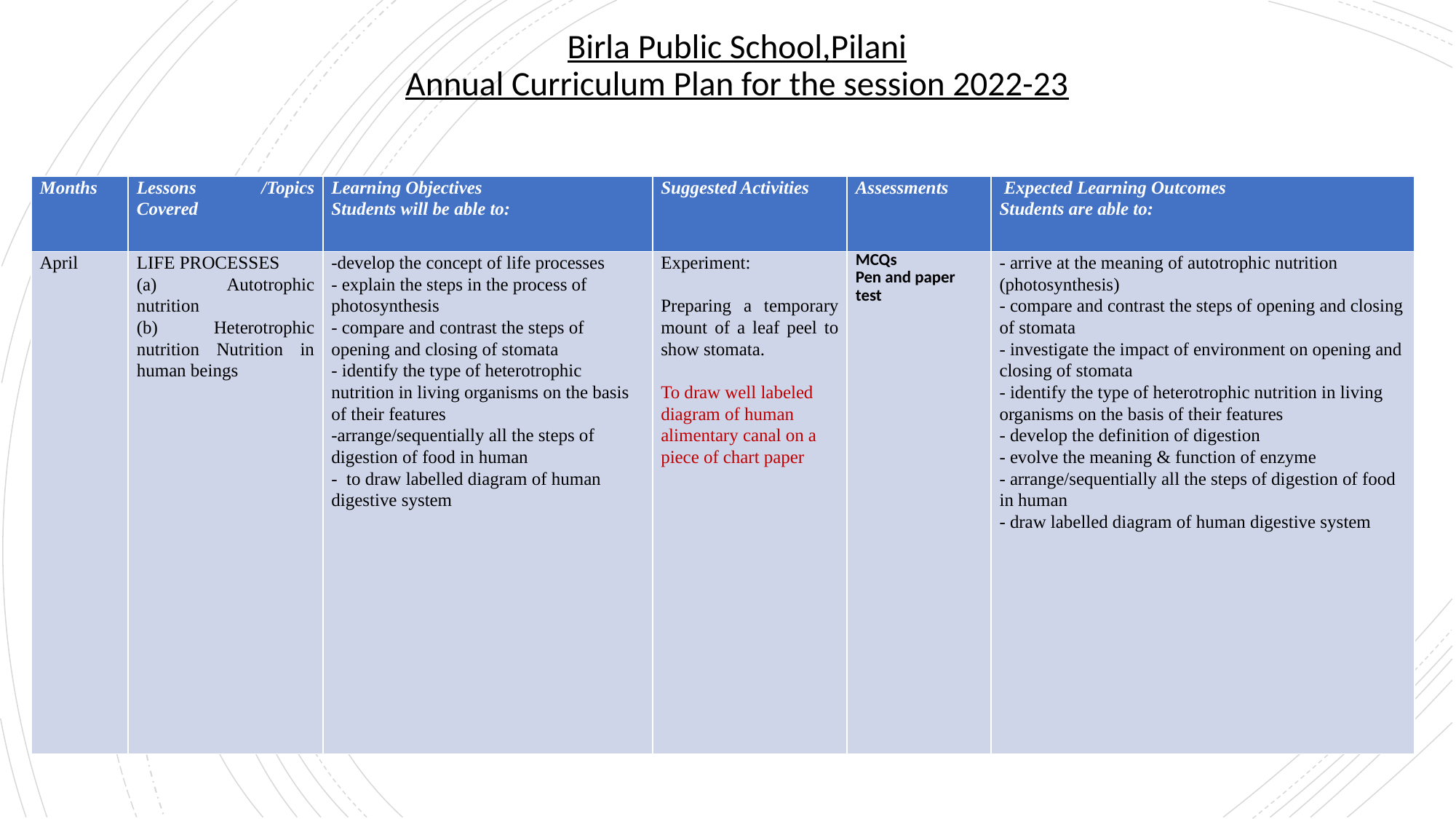

# Birla Public School,Pilani Annual Curriculum Plan for the session 2022-23
| Months | Lessons /Topics Covered | Learning Objectives Students will be able to: | Suggested Activities | Assessments | Expected Learning Outcomes Students are able to: |
| --- | --- | --- | --- | --- | --- |
| April | LIFE PROCESSES (a) Autotrophic nutrition (b) Heterotrophic nutrition Nutrition in human beings | -develop the concept of life processes - explain the steps in the process of photosynthesis - compare and contrast the steps of opening and closing of stomata - identify the type of heterotrophic nutrition in living organisms on the basis of their features -arrange/sequentially all the steps of digestion of food in human - to draw labelled diagram of human digestive system | Experiment:   Preparing a temporary mount of a leaf peel to show stomata.   To draw well labeled diagram of human alimentary canal on a piece of chart paper | MCQs Pen and paper test | - arrive at the meaning of autotrophic nutrition (photosynthesis) - compare and contrast the steps of opening and closing of stomata - investigate the impact of environment on opening and closing of stomata - identify the type of heterotrophic nutrition in living organisms on the basis of their features - develop the definition of digestion - evolve the meaning & function of enzyme - arrange/sequentially all the steps of digestion of food in human - draw labelled diagram of human digestive system |